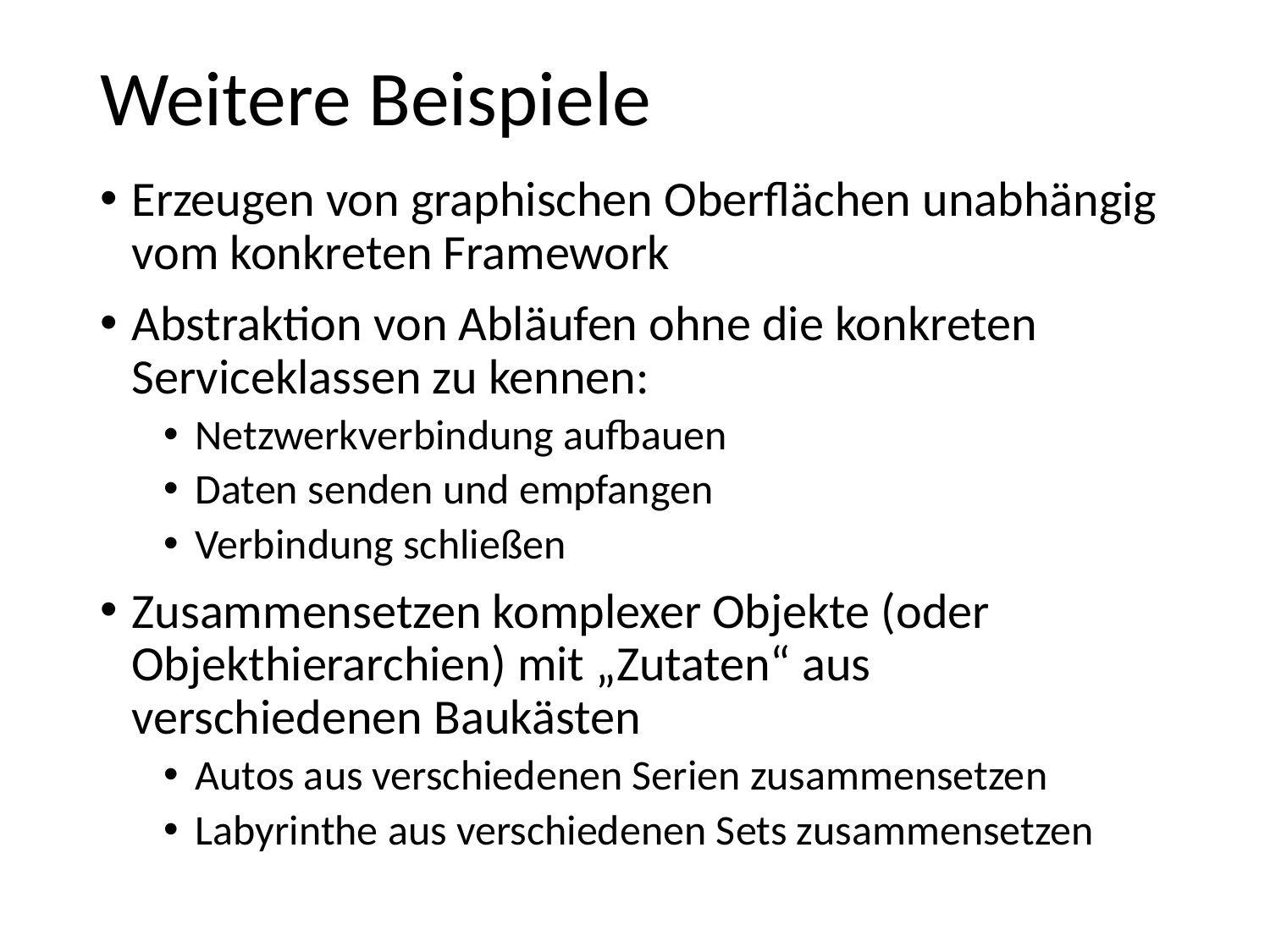

# Weitere Beispiele
Erzeugen von graphischen Oberflächen unabhängig vom konkreten Framework
Abstraktion von Abläufen ohne die konkreten Serviceklassen zu kennen:
Netzwerkverbindung aufbauen
Daten senden und empfangen
Verbindung schließen
Zusammensetzen komplexer Objekte (oder Objekthierarchien) mit „Zutaten“ aus verschiedenen Baukästen
Autos aus verschiedenen Serien zusammensetzen
Labyrinthe aus verschiedenen Sets zusammensetzen